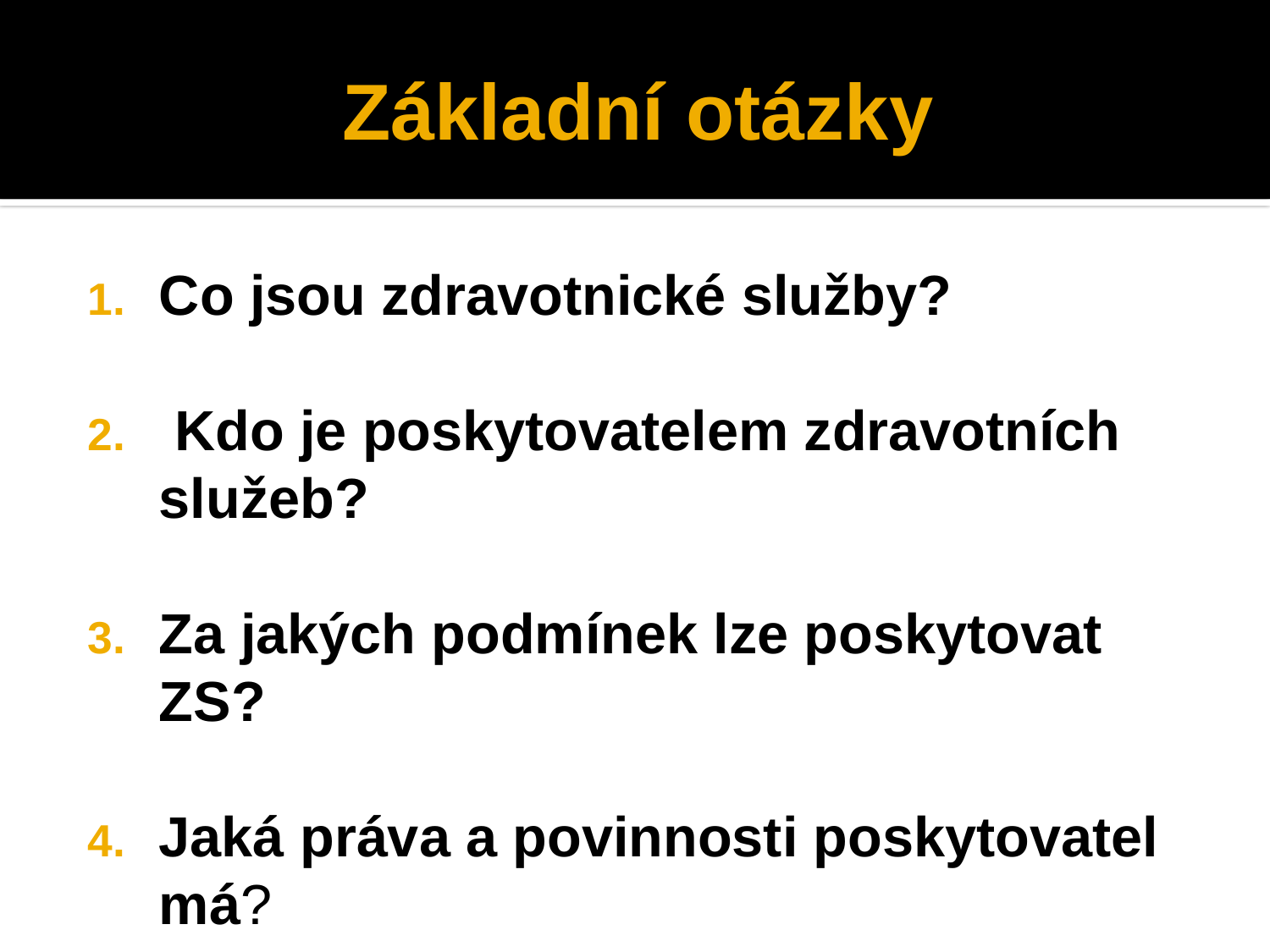

# Základní otázky
Co jsou zdravotnické služby?

 Kdo je poskytovatelem zdravotních služeb?

Za jakých podmínek lze poskytovat ZS?

Jaká práva a povinnosti poskytovatel má?